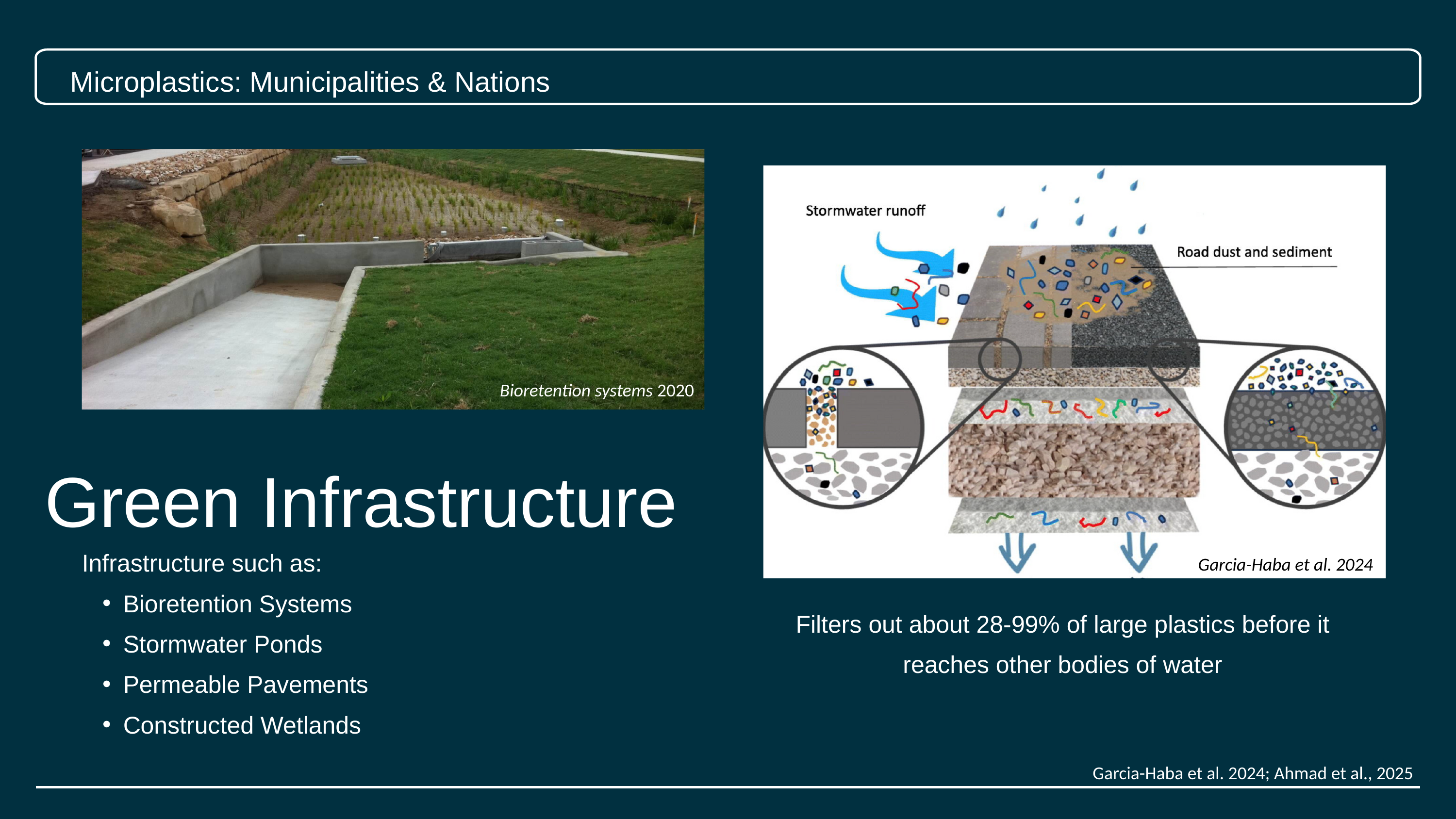

Microplastics: Municipalities & Nations

Bioretention systems 2020
Green Infrastructure
Infrastructure such as:
Bioretention Systems
Stormwater Ponds
Permeable Pavements
Constructed Wetlands
Garcia-Haba et al. 2024
Filters out about 28-99% of large plastics before it reaches other bodies of water
Garcia-Haba et al. 2024; Ahmad et al., 2025